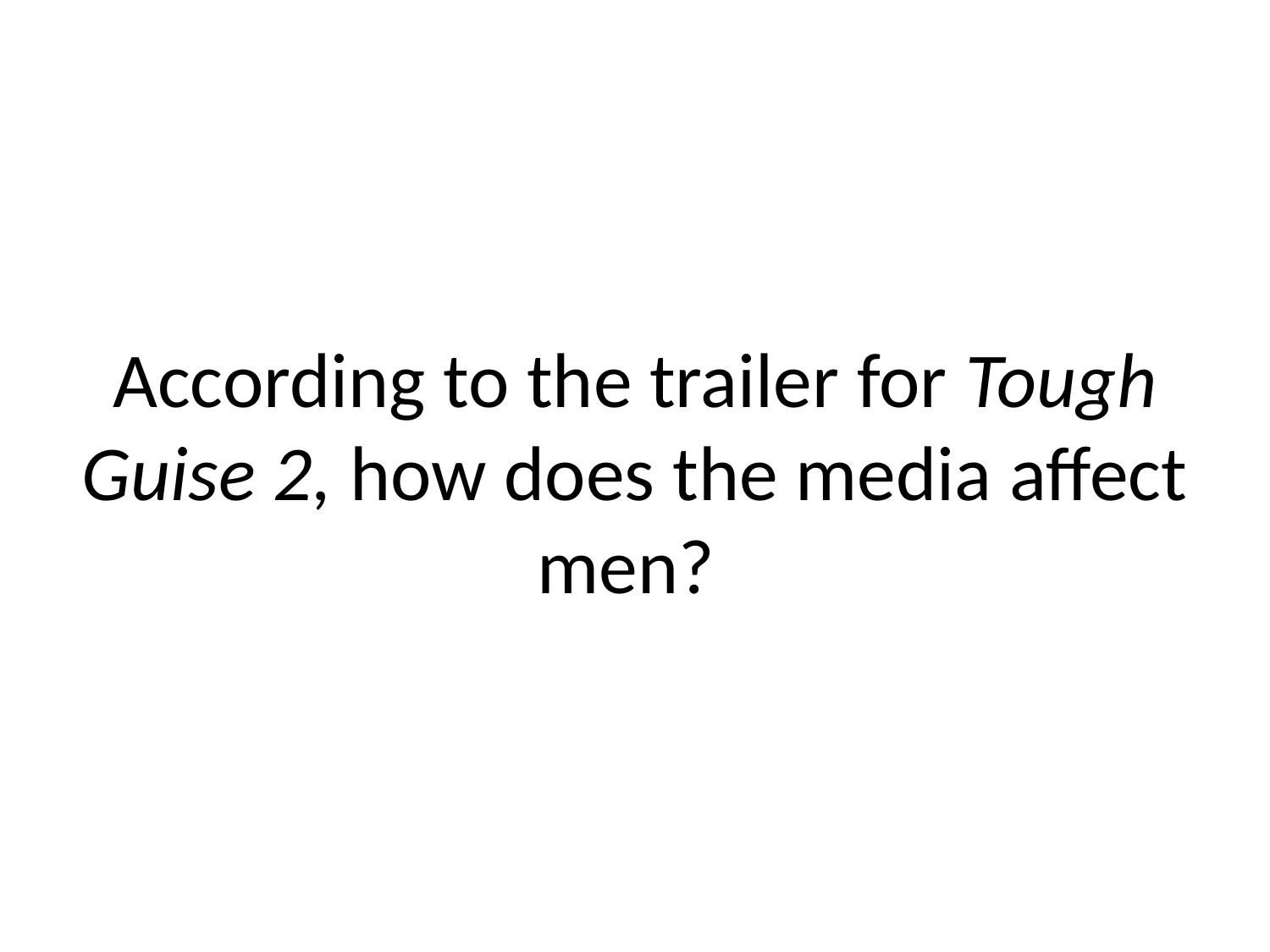

# According to the trailer for Tough Guise 2, how does the media affect men?